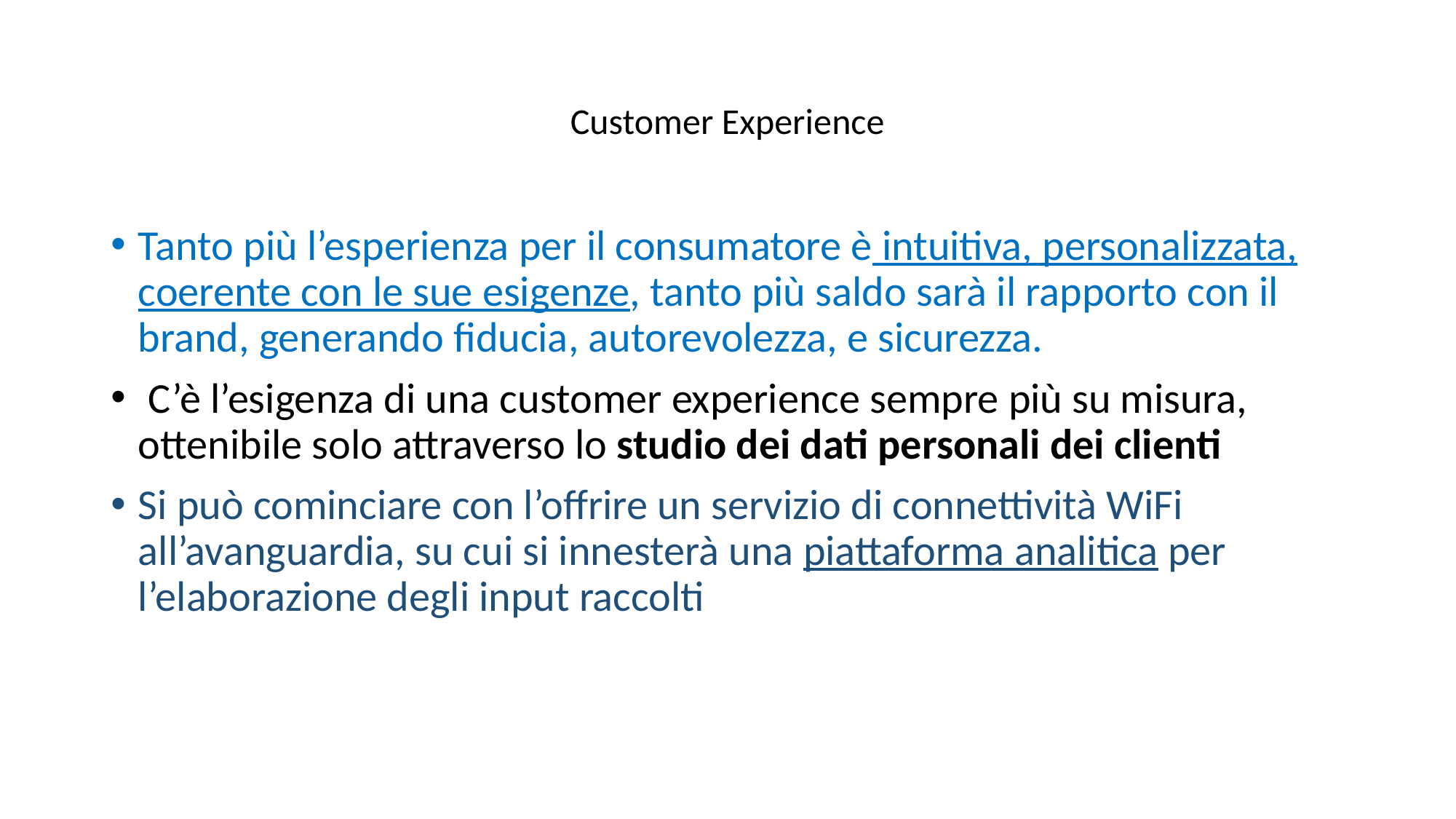

# Customer Experience
Tanto più l’esperienza per il consumatore è intuitiva, personalizzata, coerente con le sue esigenze, tanto più saldo sarà il rapporto con il brand, generando fiducia, autorevolezza, e sicurezza.
 C’è l’esigenza di una customer experience sempre più su misura, ottenibile solo attraverso lo studio dei dati personali dei clienti
Si può cominciare con l’offrire un servizio di connettività WiFi all’avanguardia, su cui si innesterà una piattaforma analitica per l’elaborazione degli input raccolti